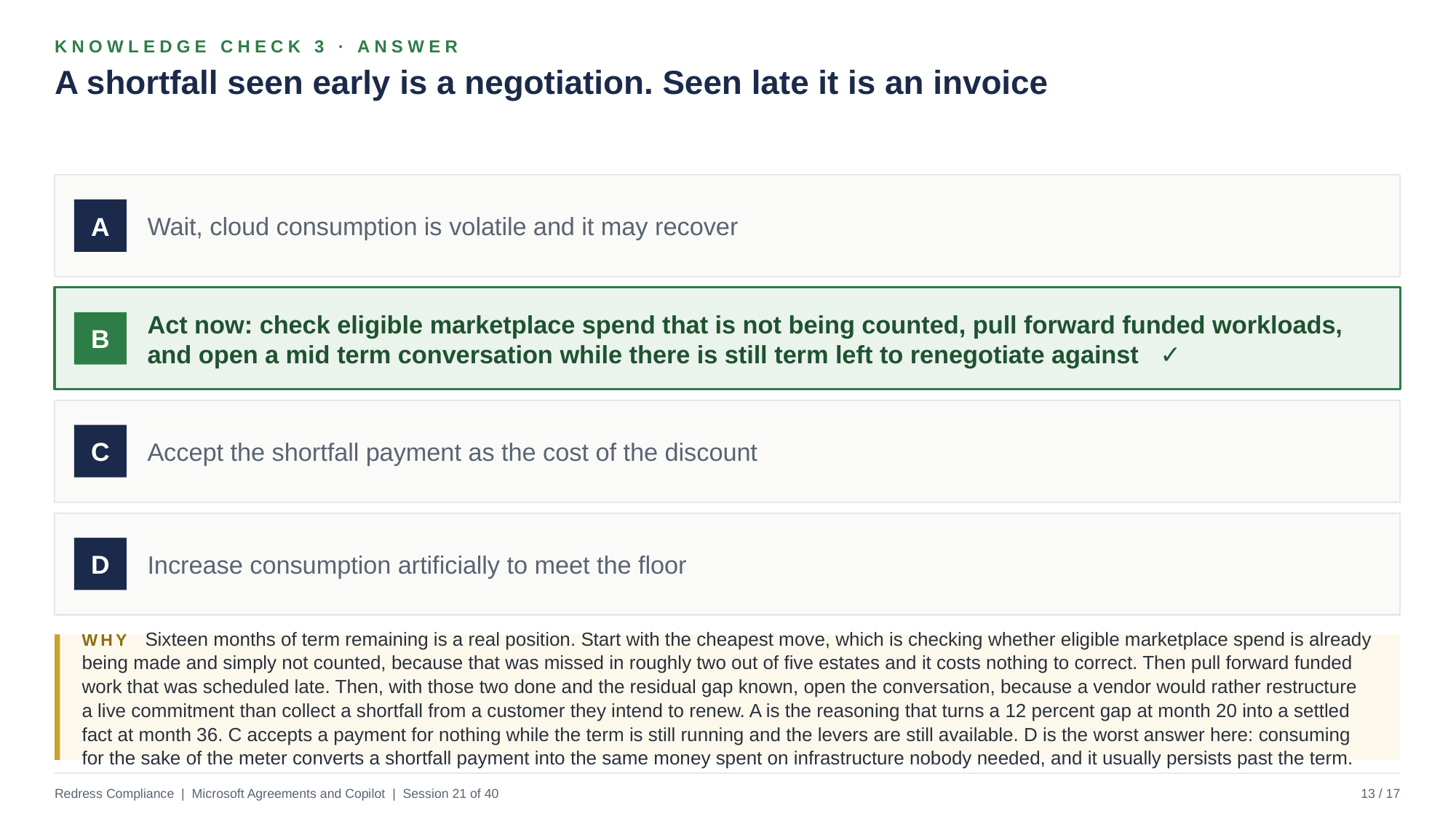

KNOWLEDGE CHECK 3 · ANSWER
A shortfall seen early is a negotiation. Seen late it is an invoice

Wait, cloud consumption is volatile and it may recover

A

Act now: check eligible marketplace spend that is not being counted, pull forward funded workloads, and open a mid term conversation while there is still term left to renegotiate against   ✓

B

Accept the shortfall payment as the cost of the discount

C

Increase consumption artificially to meet the floor

D

WHY  Sixteen months of term remaining is a real position. Start with the cheapest move, which is checking whether eligible marketplace spend is already being made and simply not counted, because that was missed in roughly two out of five estates and it costs nothing to correct. Then pull forward funded work that was scheduled late. Then, with those two done and the residual gap known, open the conversation, because a vendor would rather restructure a live commitment than collect a shortfall from a customer they intend to renew. A is the reasoning that turns a 12 percent gap at month 20 into a settled fact at month 36. C accepts a payment for nothing while the term is still running and the levers are still available. D is the worst answer here: consuming for the sake of the meter converts a shortfall payment into the same money spent on infrastructure nobody needed, and it usually persists past the term.

Redress Compliance  |  Microsoft Agreements and Copilot  |  Session 21 of 40
13 / 17